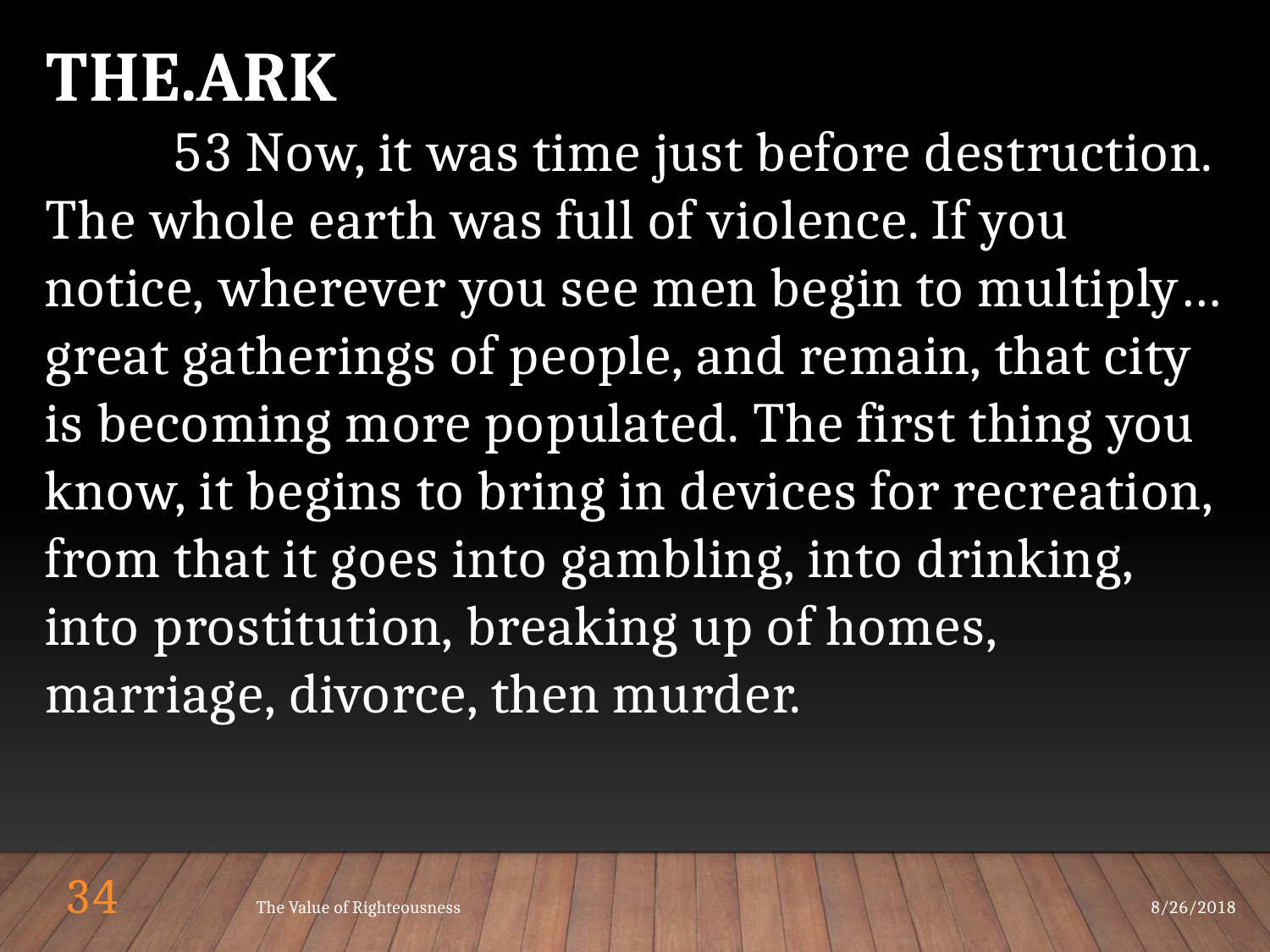

THE.ARK
	53 Now, it was time just before destruction. The whole earth was full of violence. If you notice, wherever you see men begin to multiply… great gatherings of people, and remain, that city is becoming more populated. The first thing you know, it begins to bring in devices for recreation, from that it goes into gambling, into drinking, into prostitution, breaking up of homes, marriage, divorce, then murder.
34
The Value of Righteousness
8/26/2018